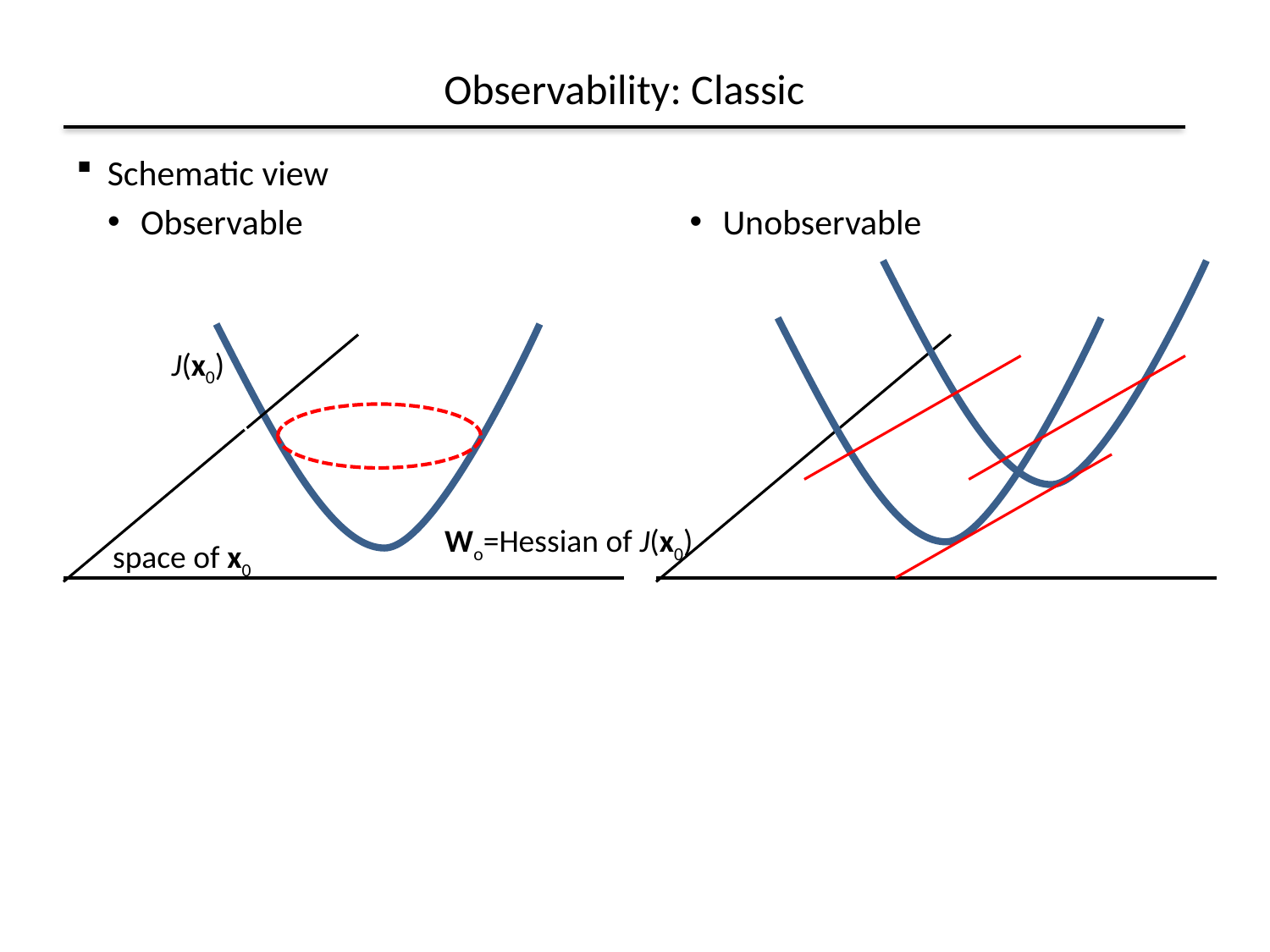

# Observability: Classic
Schematic view
Observable

Unobservable

J(x0)

Wo=Hessian of J(x0)
space of x0